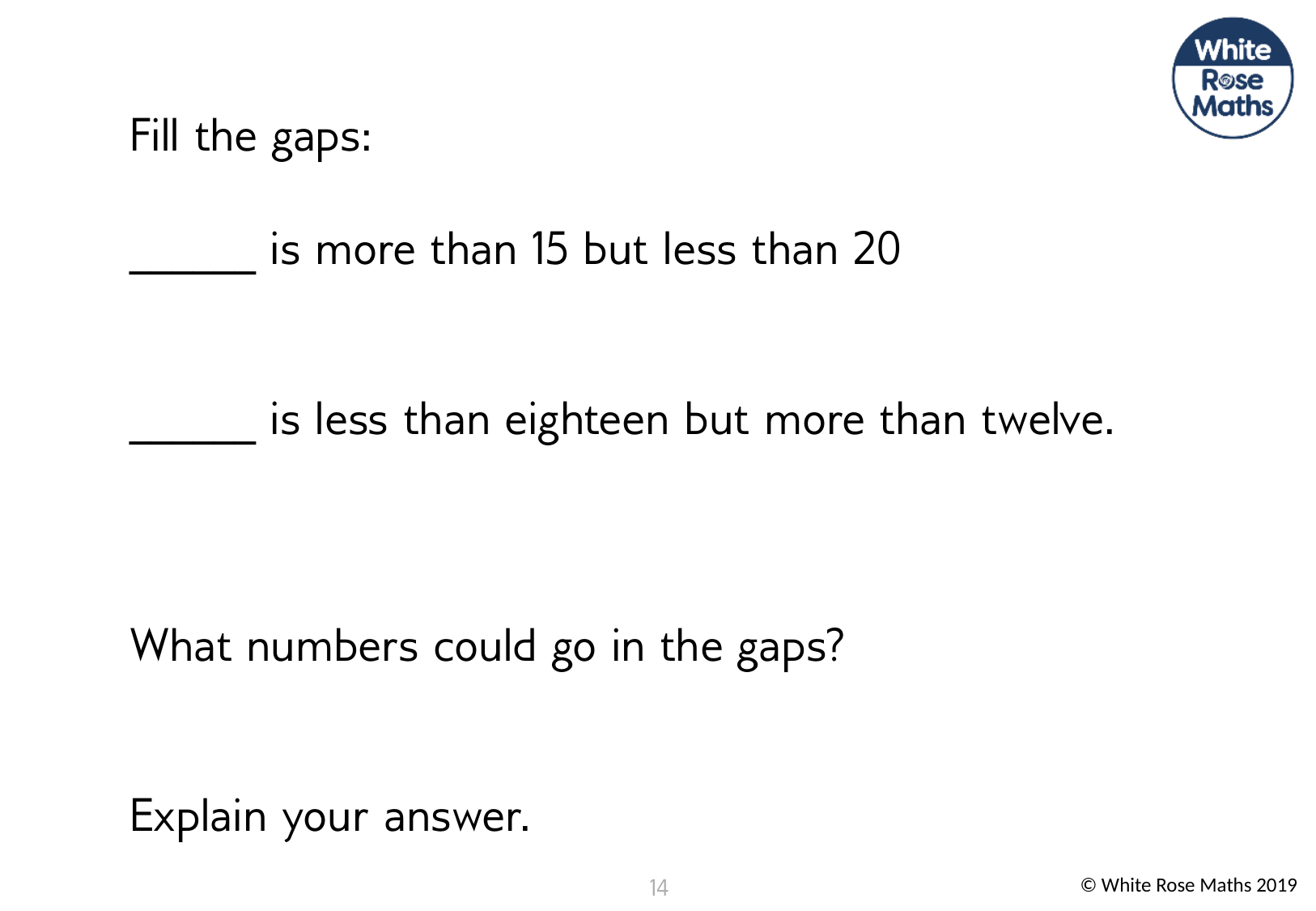

Fill the gaps:

______ is more than 15 but less than 20

______ is less than eighteen but more than twelve.

What numbers could go in the gaps?

Explain your answer.
14